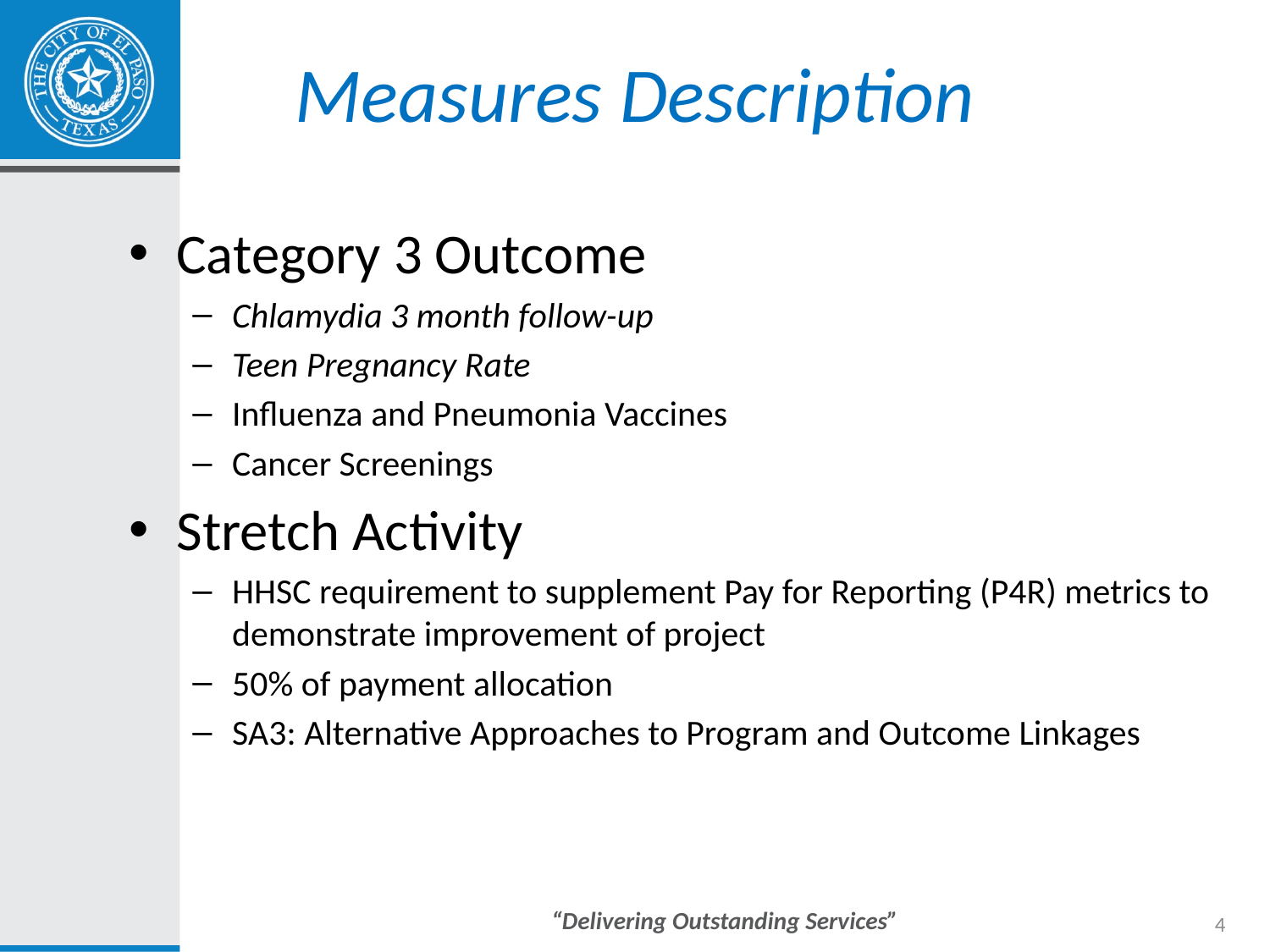

# Measures Description
Category 3 Outcome
Chlamydia 3 month follow-up
Teen Pregnancy Rate
Influenza and Pneumonia Vaccines
Cancer Screenings
Stretch Activity
HHSC requirement to supplement Pay for Reporting (P4R) metrics to demonstrate improvement of project
50% of payment allocation
SA3: Alternative Approaches to Program and Outcome Linkages
4